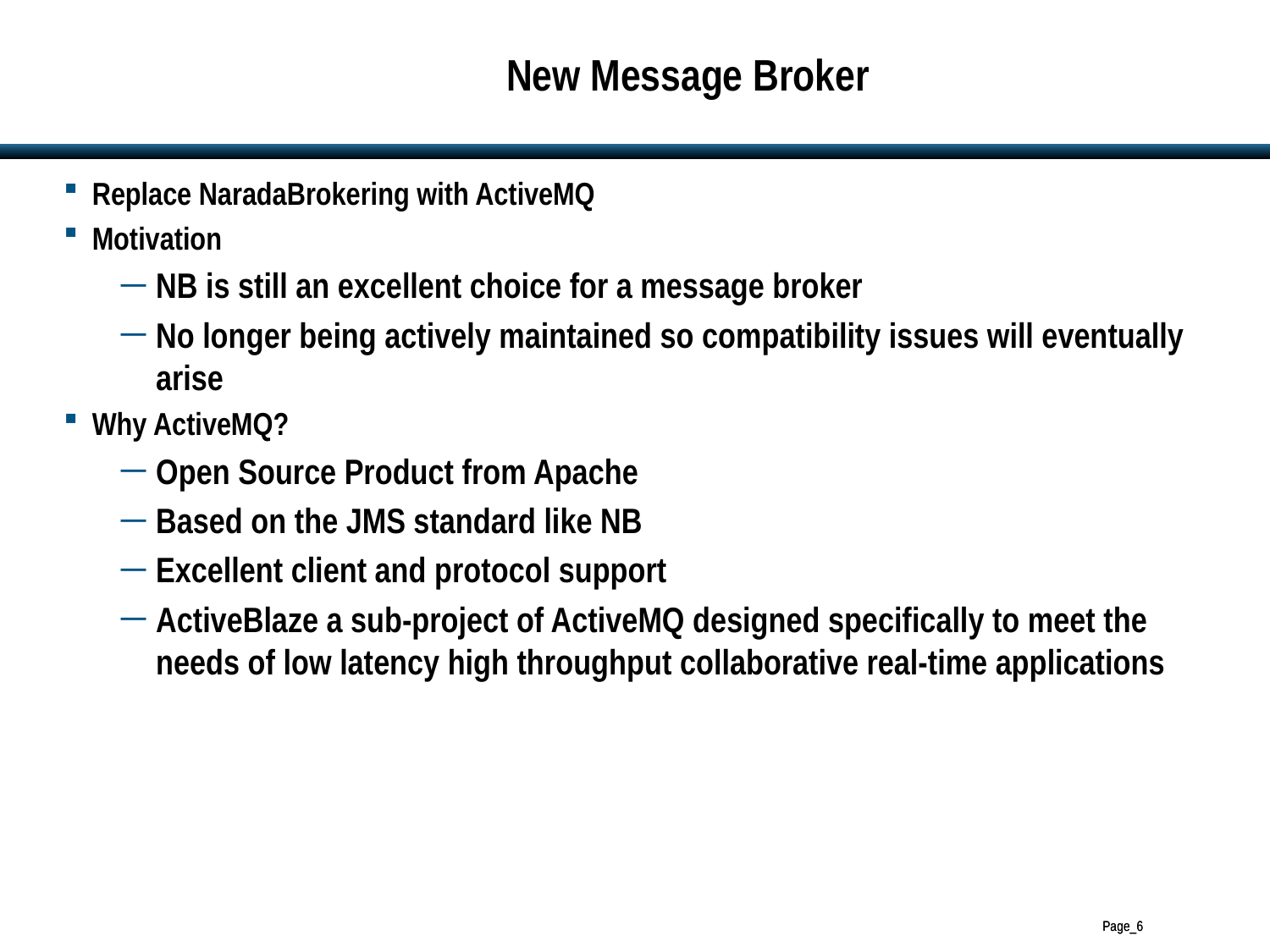

# New Message Broker
Replace NaradaBrokering with ActiveMQ
Motivation
NB is still an excellent choice for a message broker
No longer being actively maintained so compatibility issues will eventually arise
Why ActiveMQ?
Open Source Product from Apache
Based on the JMS standard like NB
Excellent client and protocol support
ActiveBlaze a sub-project of ActiveMQ designed specifically to meet the needs of low latency high throughput collaborative real-time applications